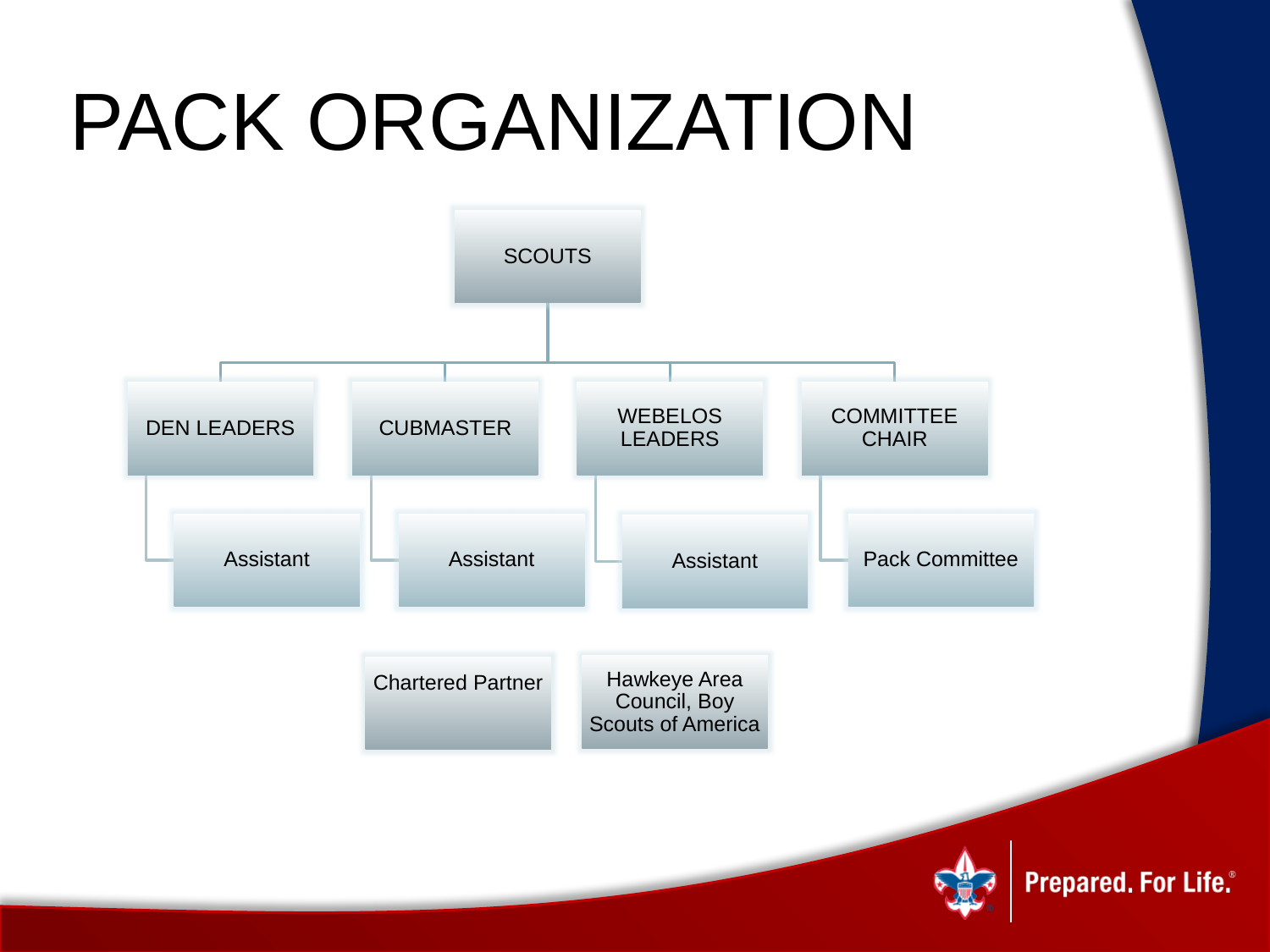

# PACK ORGANIZATION
SCOUTS
DEN LEADERS
Assistant
CUBMASTER
Assistant
WEBELOS LEADERS
Assistant
COMMITTEE CHAIR
Pack Committee
Chartered Partner
Hawkeye Area Council, Boy Scouts of America